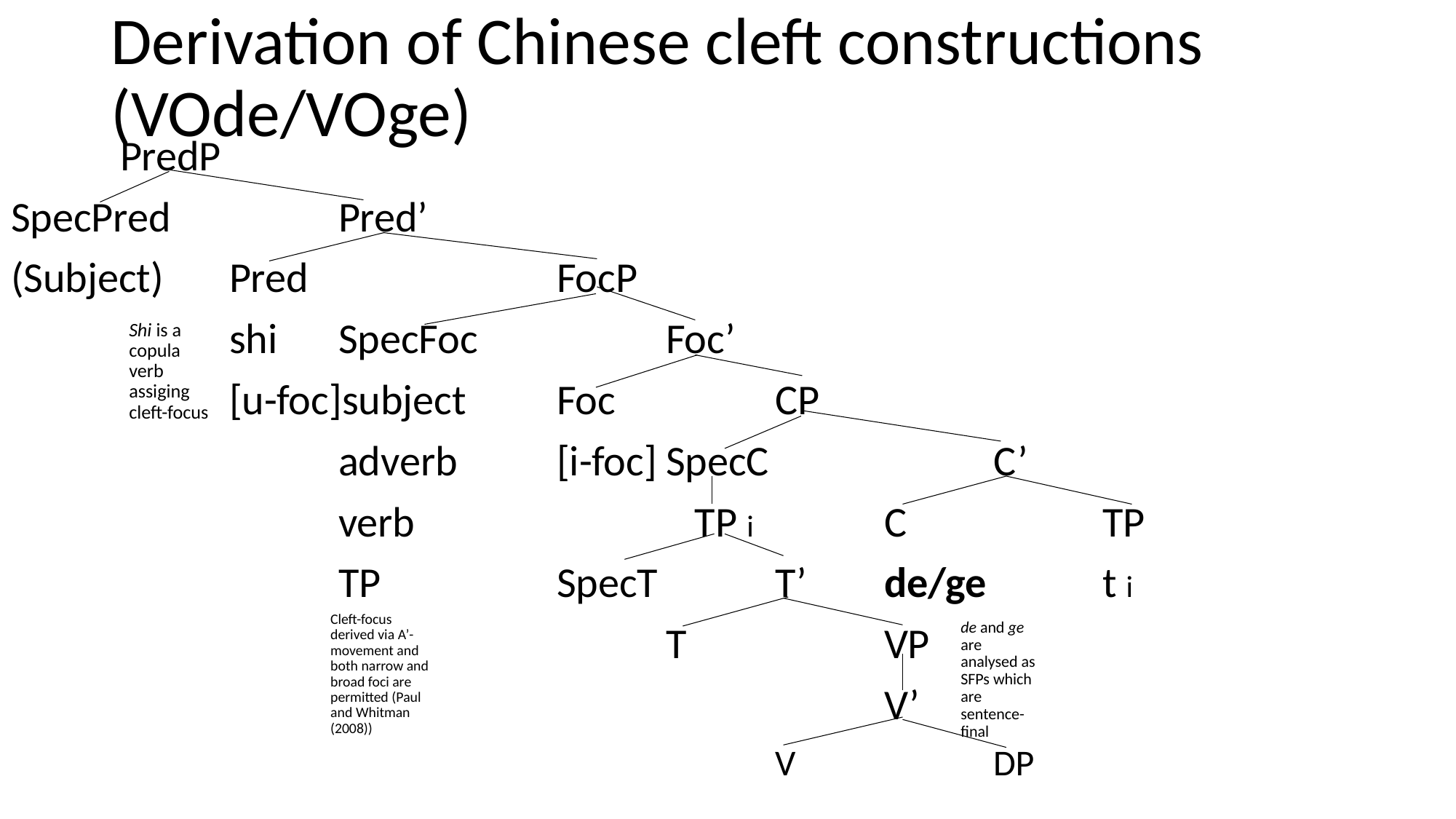

# Derivation of Chinese cleft constructions (VOde/VOge)
	PredP
SpecPred		Pred’
(Subject)	Pred			FocP
		shi	SpecFoc		Foc’
		[u-foc]subject	Foc		CP
			adverb	[i-foc]	SpecC			C’
			verb			   TP i		C	    	TP
			TP		SpecT		T’	de/ge	        	t i
						T		VP
								V’
							V		DP
Shi is a copula verb assiging cleft-focus
Cleft-focus derived via A’-movement and both narrow and broad foci are permitted (Paul and Whitman (2008))
de and ge are analysed as SFPs which are sentence-final